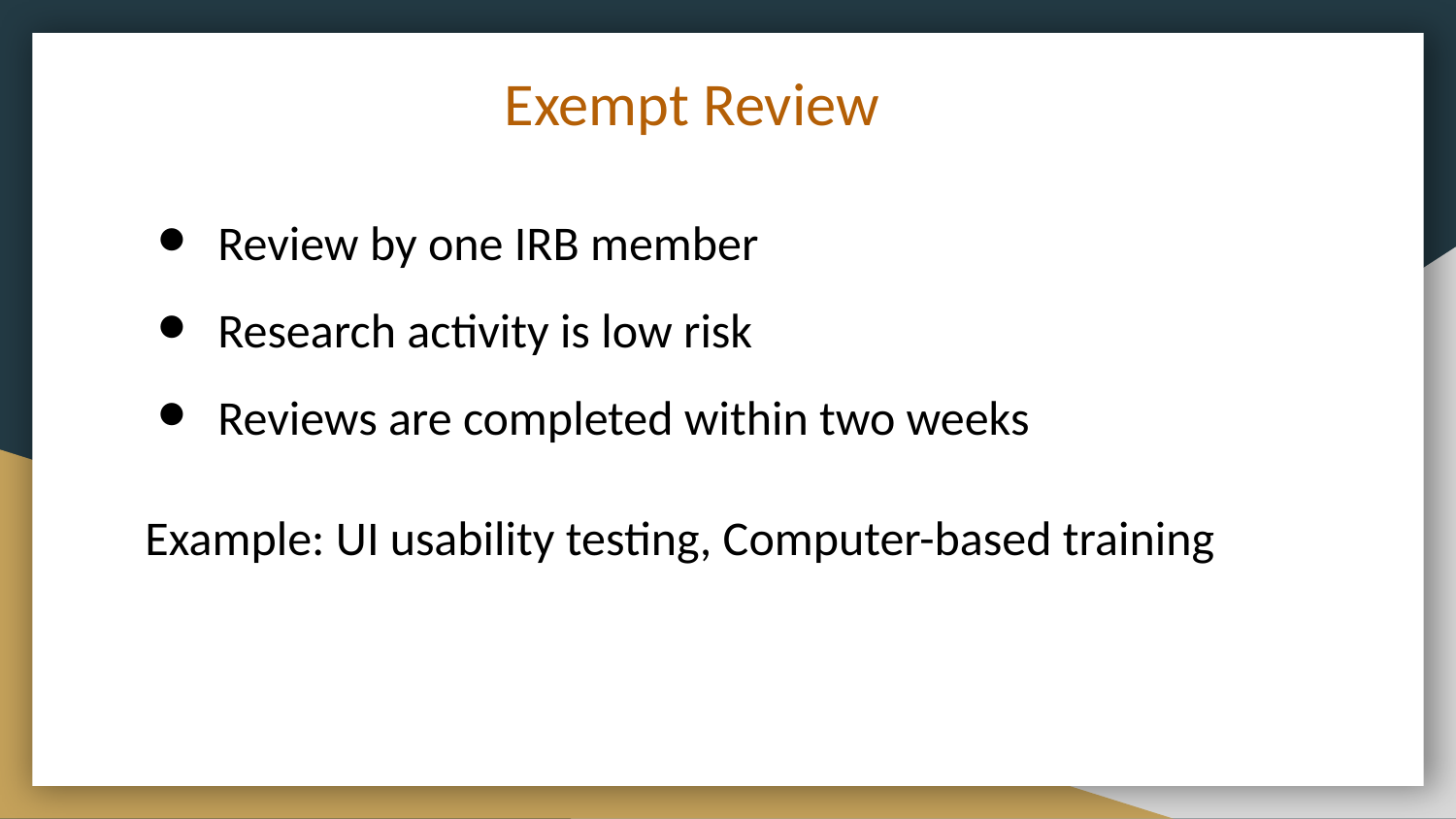

# Exempt Review
Review by one IRB member
Research activity is low risk
Reviews are completed within two weeks
Example: UI usability testing, Computer-based training